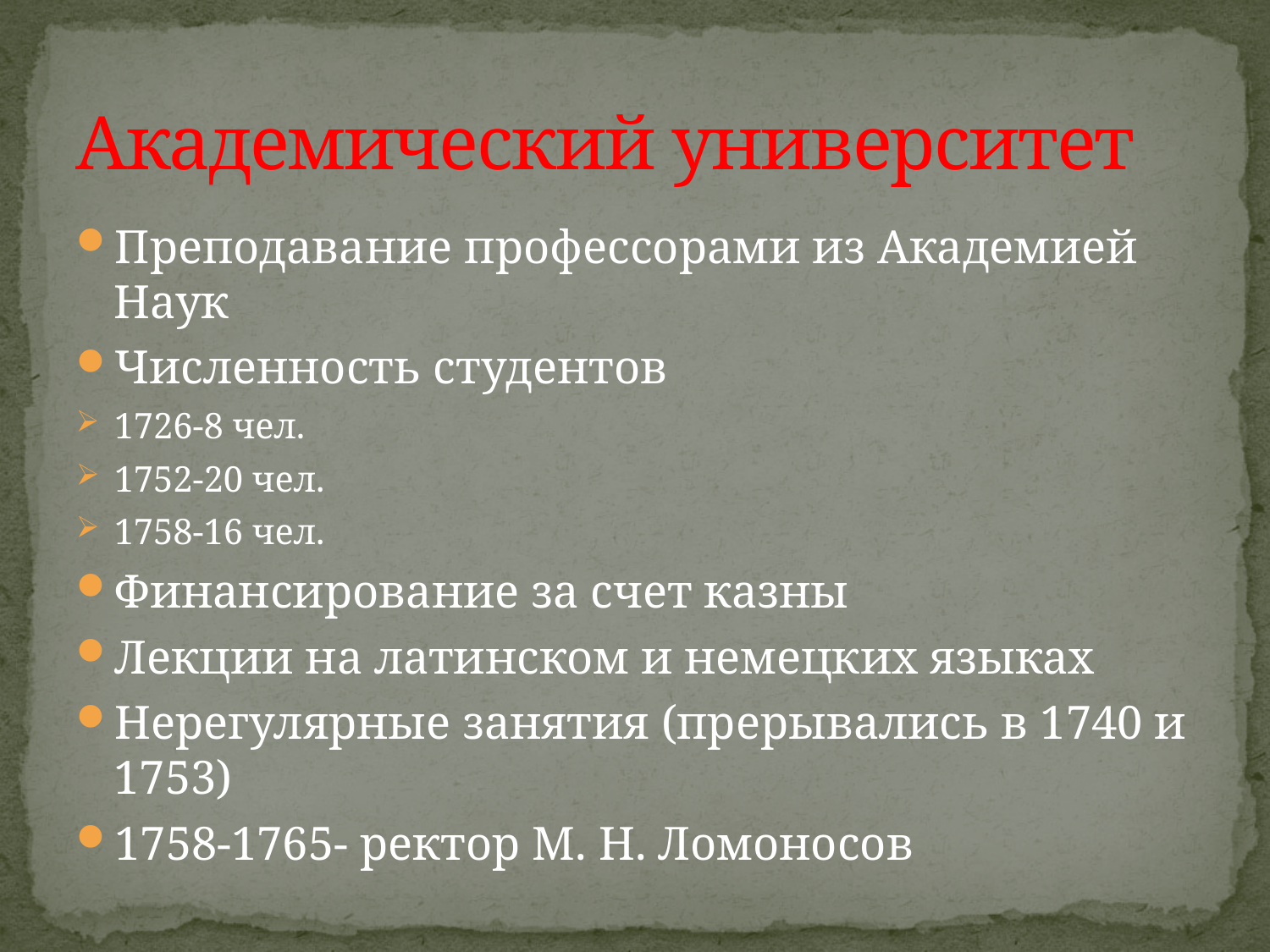

# Академический университет
Преподавание профессорами из Академией Наук
Численность студентов
1726-8 чел.
1752-20 чел.
1758-16 чел.
Финансирование за счет казны
Лекции на латинском и немецких языках
Нерегулярные занятия (прерывались в 1740 и 1753)
1758-1765- ректор М. Н. Ломоносов